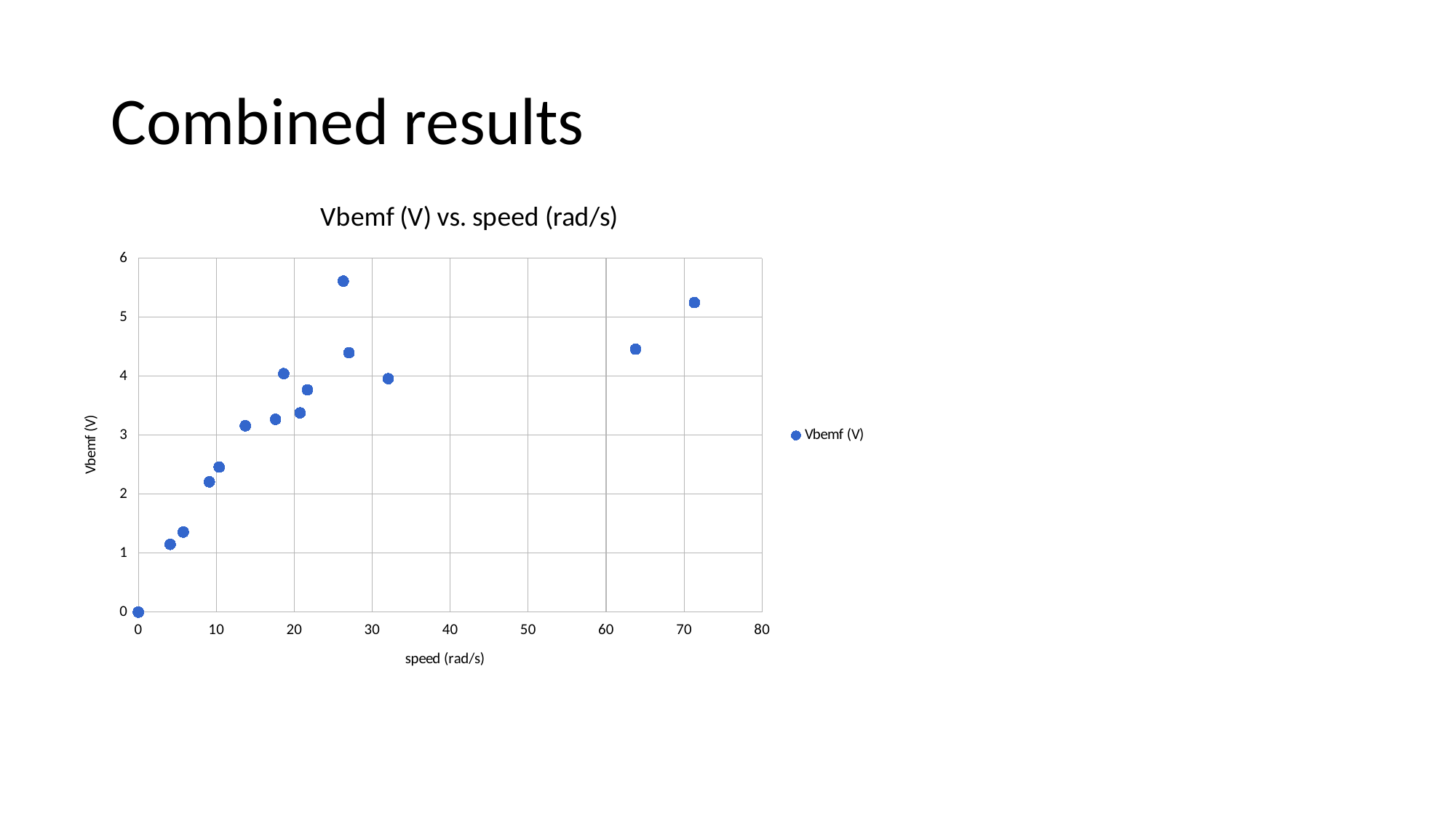

# Combined results

### Chart: Vbemf (V) vs. speed (rad/s)

| Category | Vbemf (V) |
|---|---|